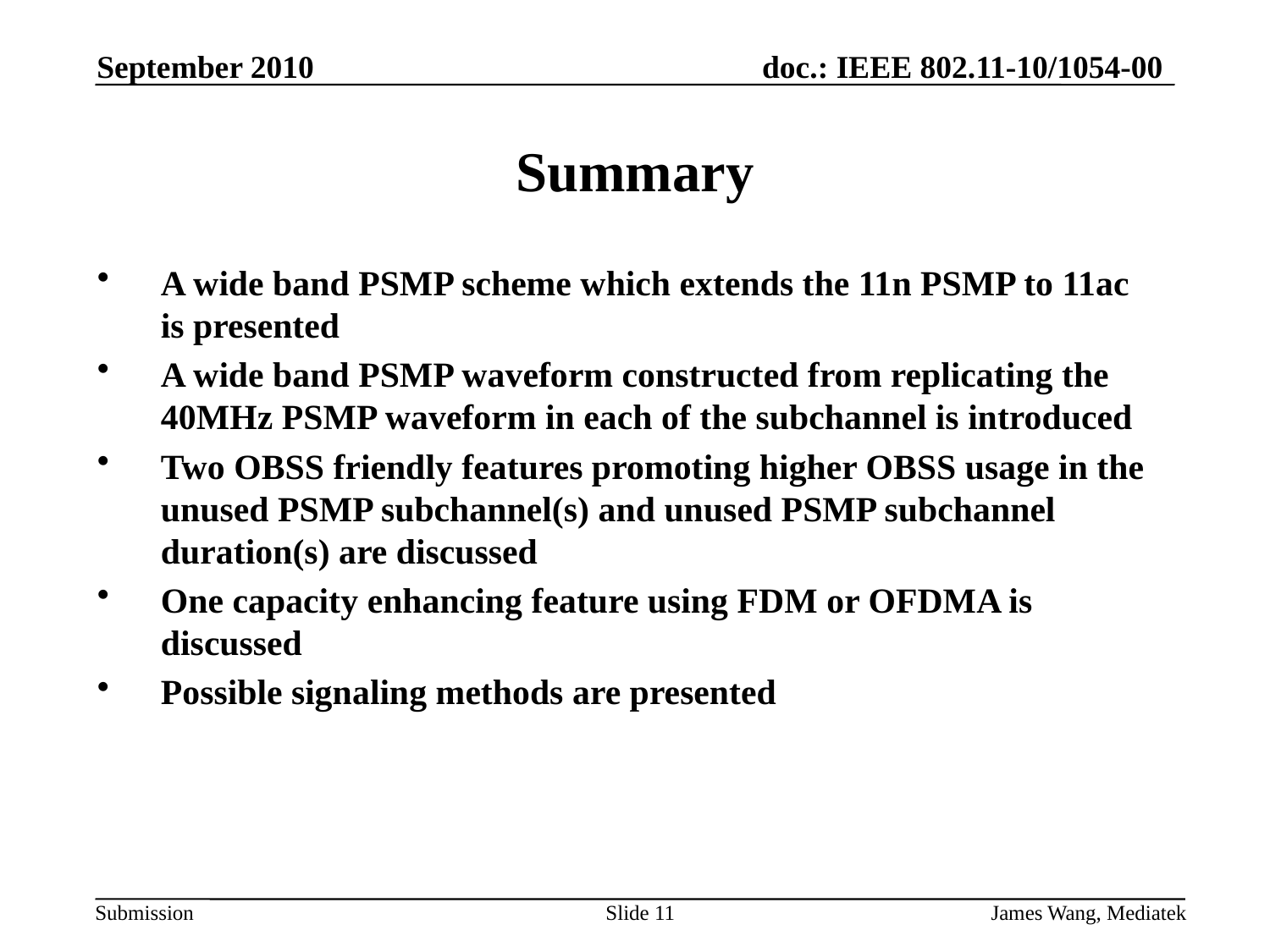

September 2010
# Summary
A wide band PSMP scheme which extends the 11n PSMP to 11ac is presented
A wide band PSMP waveform constructed from replicating the 40MHz PSMP waveform in each of the subchannel is introduced
Two OBSS friendly features promoting higher OBSS usage in the unused PSMP subchannel(s) and unused PSMP subchannel duration(s) are discussed
One capacity enhancing feature using FDM or OFDMA is discussed
Possible signaling methods are presented

Slide 11
James Wang, Mediatek